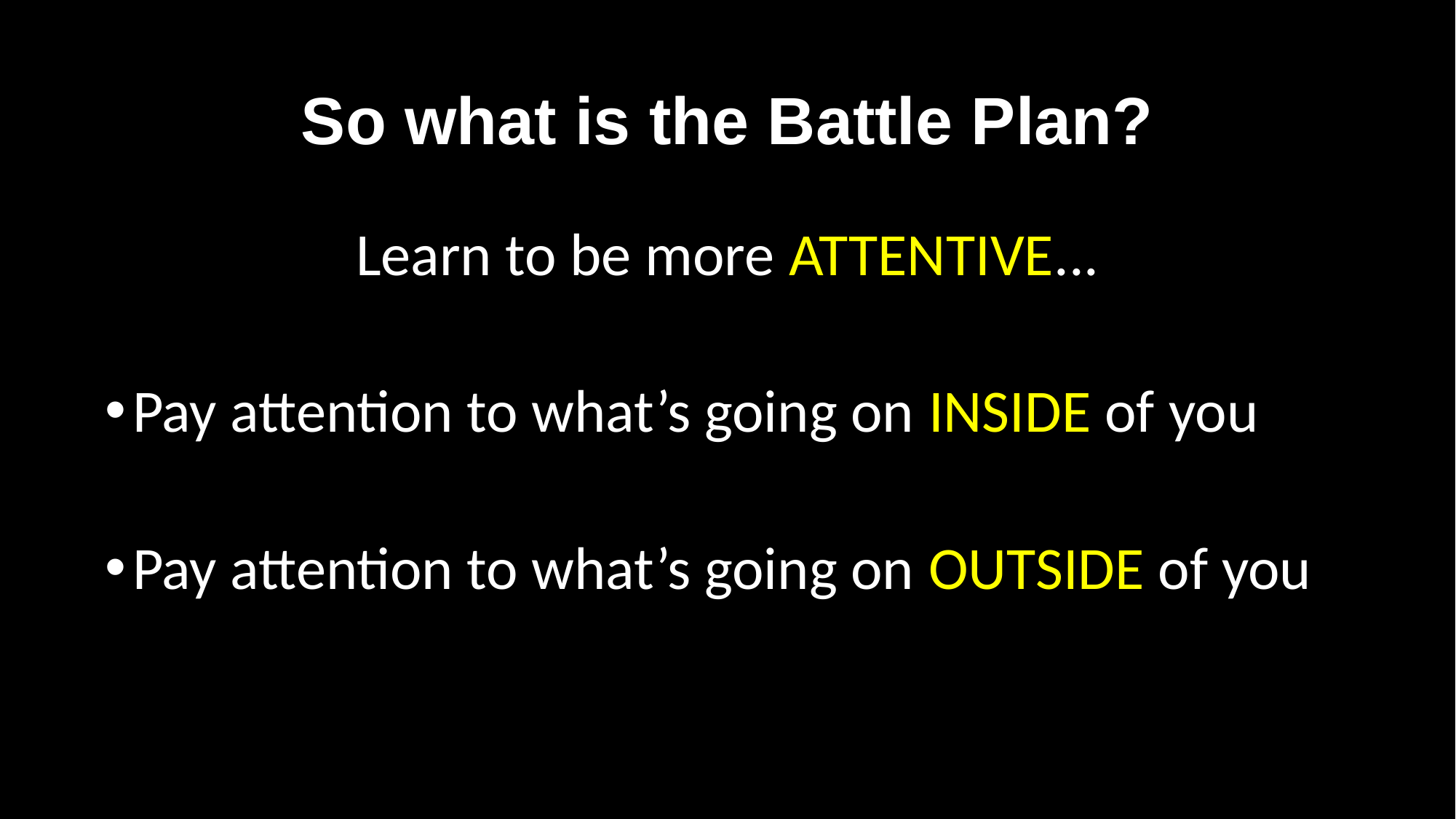

# So what is the Battle Plan?
Learn to be more ATTENTIVE...

Pay attention to what’s going on INSIDE of you

Pay attention to what’s going on OUTSIDE of you